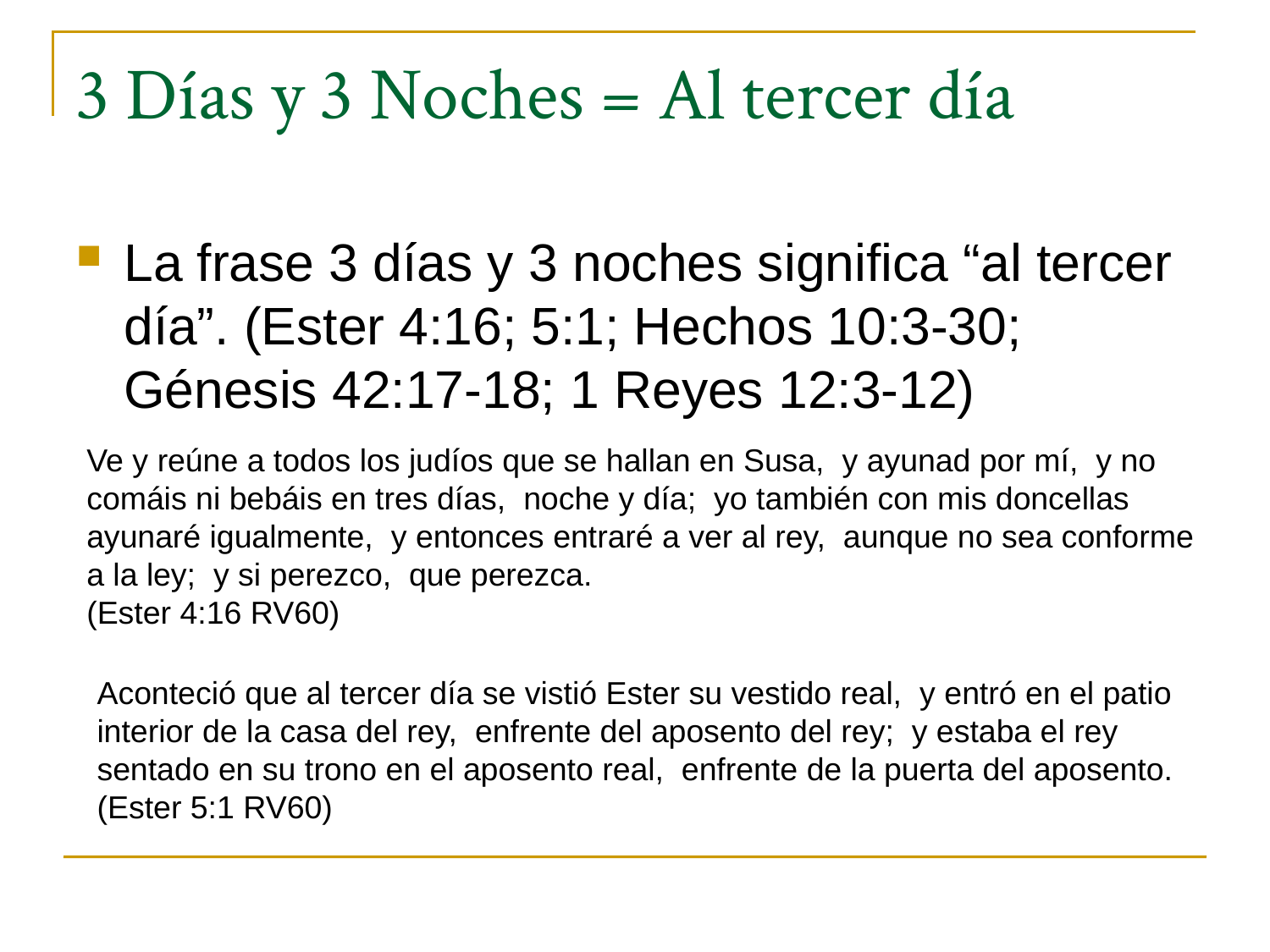

# 3 Días y 3 Noches = Al tercer día
La frase 3 días y 3 noches significa “al tercer día”. (Ester 4:16; 5:1; Hechos 10:3-30; Génesis 42:17-18; 1 Reyes 12:3-12)
Ve y reúne a todos los judíos que se hallan en Susa,  y ayunad por mí,  y no comáis ni bebáis en tres días,  noche y día;  yo también con mis doncellas ayunaré igualmente,  y entonces entraré a ver al rey,  aunque no sea conforme a la ley;  y si perezco,  que perezca.
(Ester 4:16 RV60)

Aconteció que al tercer día se vistió Ester su vestido real,  y entró en el patio interior de la casa del rey,  enfrente del aposento del rey;  y estaba el rey sentado en su trono en el aposento real,  enfrente de la puerta del aposento.
(Ester 5:1 RV60)